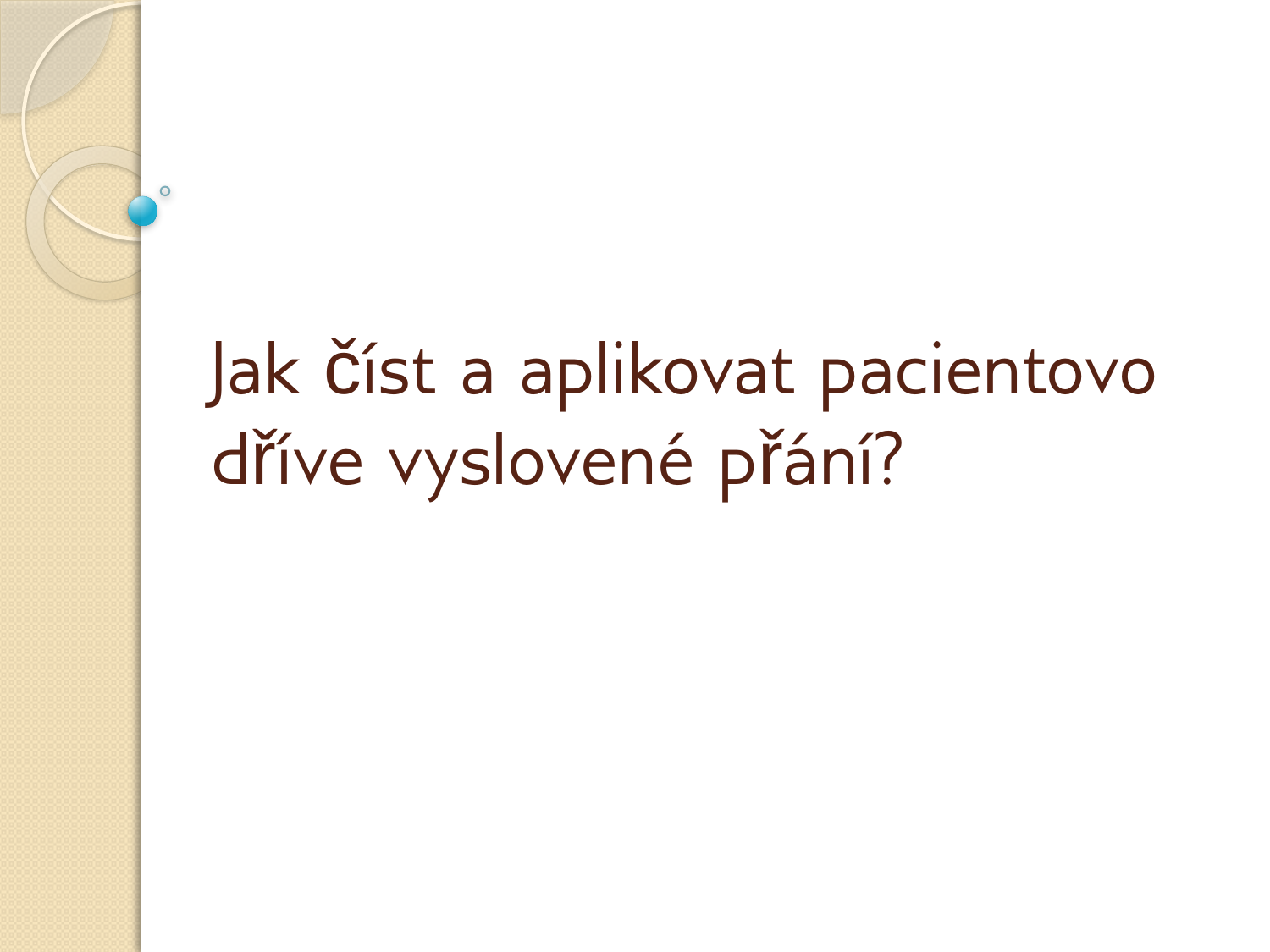

# Jak číst a aplikovat pacientovo dříve vyslovené přání?